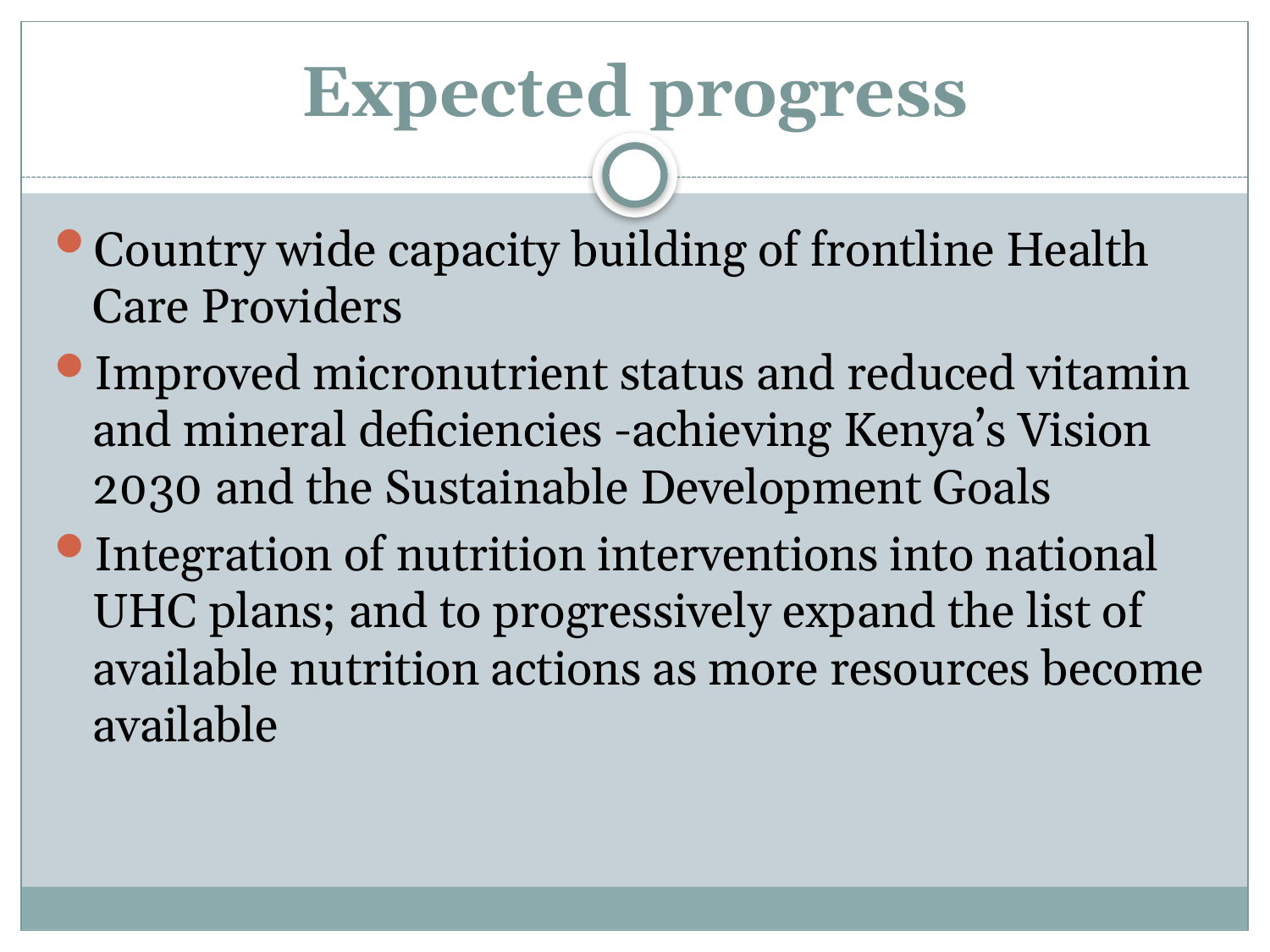

# Expected progress
Country wide capacity building of frontline Health Care Providers
Improved micronutrient status and reduced vitamin and mineral deficiencies -achieving Kenya’s Vision 2030 and the Sustainable Development Goals
Integration of nutrition interventions into national UHC plans; and to progressively expand the list of available nutrition actions as more resources become available